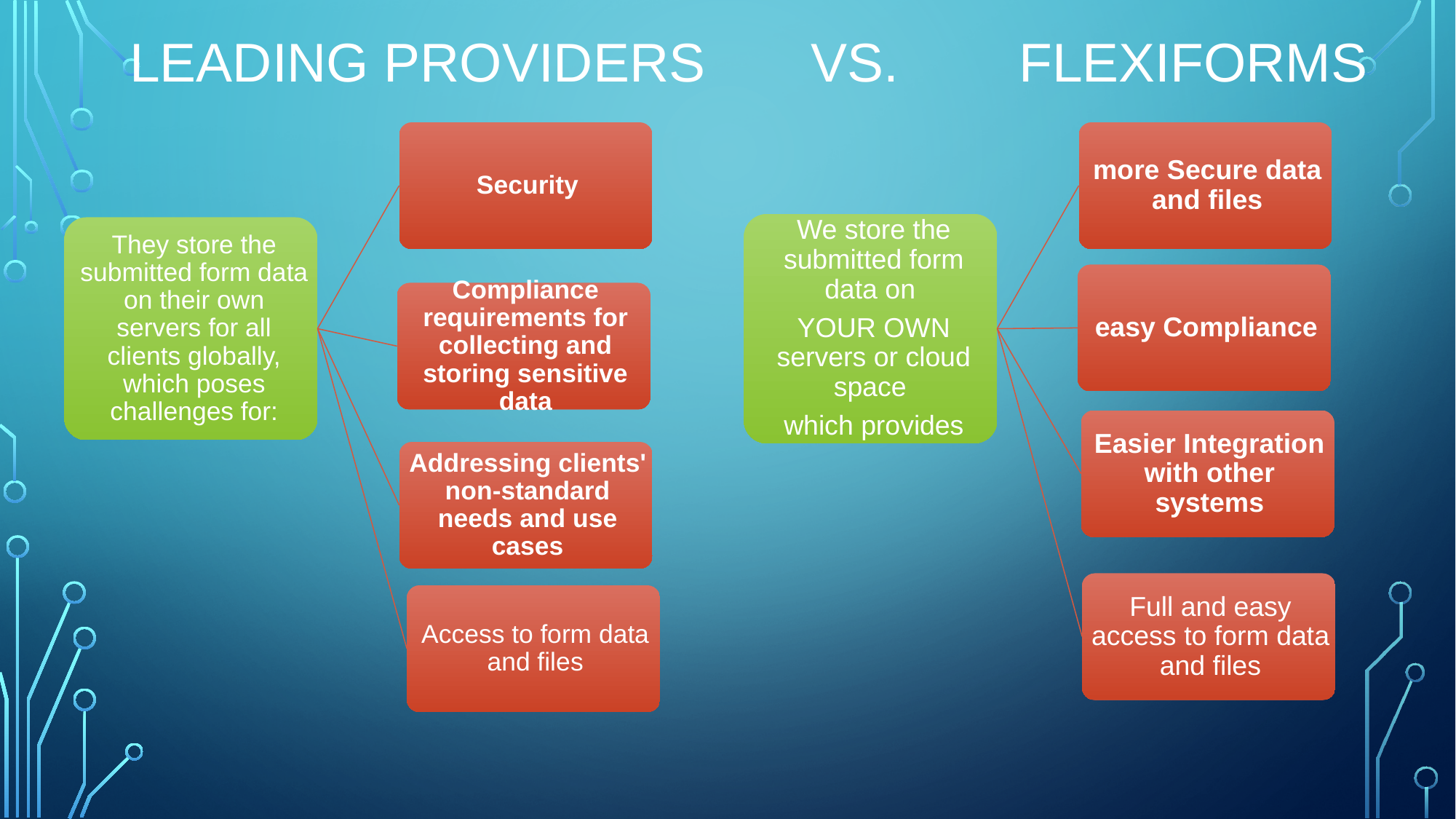

# Leading providers       vs.        flexiforms
They store the submitted form data on their own servers for all clients globally, which poses challenges for:

Security

Compliance requirements for collecting and storing sensitive data

Addressing clients' non-standard needs and use cases

Access to form data and files
We store the submitted form data on
YOUR OWN servers or cloud space
which provides

more Secure data and files

easy Compliance

Easier Integration with other systems

Full and easy access to form data and files